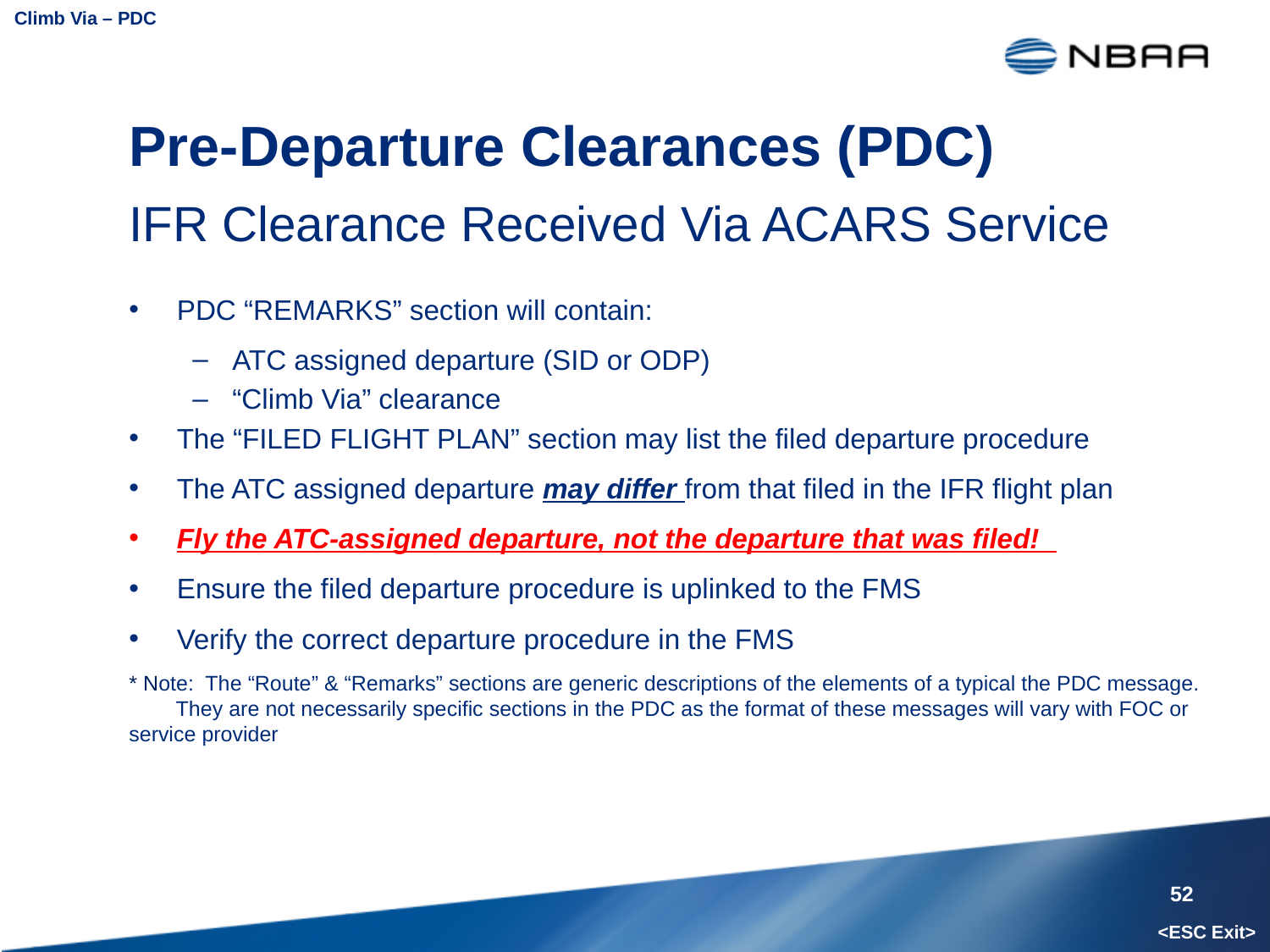

Climb Via – PDC
# Pre-Departure Clearances (PDC)
IFR Clearance Received Via ACARS Service
PDC “REMARKS” section will contain:
ATC assigned departure (SID or ODP)
“Climb Via” clearance
The “FILED FLIGHT PLAN” section may list the filed departure procedure
The ATC assigned departure may differ from that filed in the IFR flight plan
Fly the ATC-assigned departure, not the departure that was filed!
Ensure the filed departure procedure is uplinked to the FMS
Verify the correct departure procedure in the FMS
* Note:  The “Route” & “Remarks” sections are generic descriptions of the elements of a typical the PDC message.          They are not necessarily specific sections in the PDC as the format of these messages will vary with FOC or service provider
52
<ESC Exit>